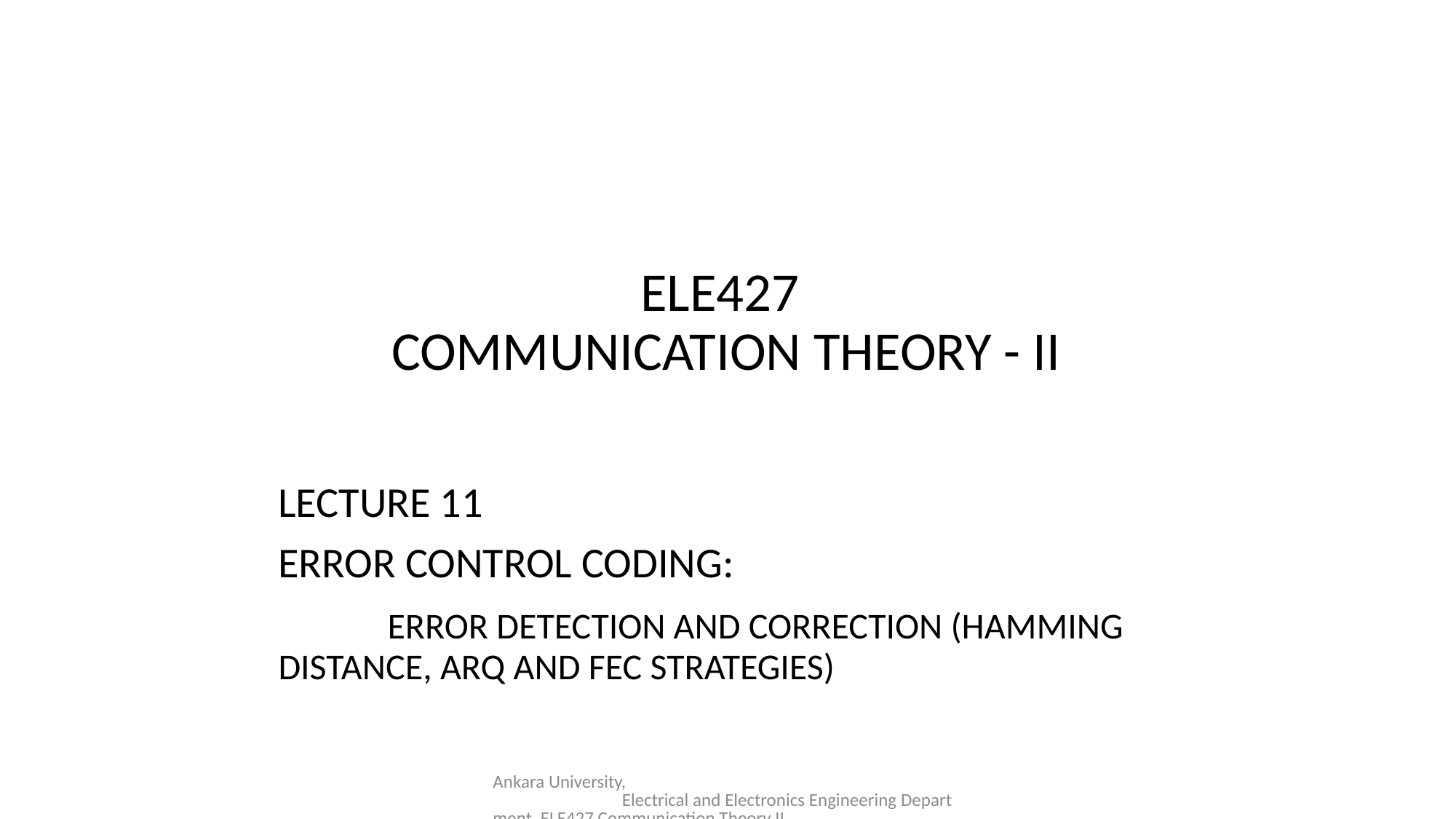

# ELE427 COMMUNICATION THEORY - II
LECTURE 11
ERROR CONTROL CODING:
	ERROR DETECTION AND CORRECTION (HAMMING 	DISTANCE, ARQ AND FEC STRATEGIES)
Ankara University,                                                                                                               Electrical and Electronics Engineering Department, ELE427 Communication Theory II